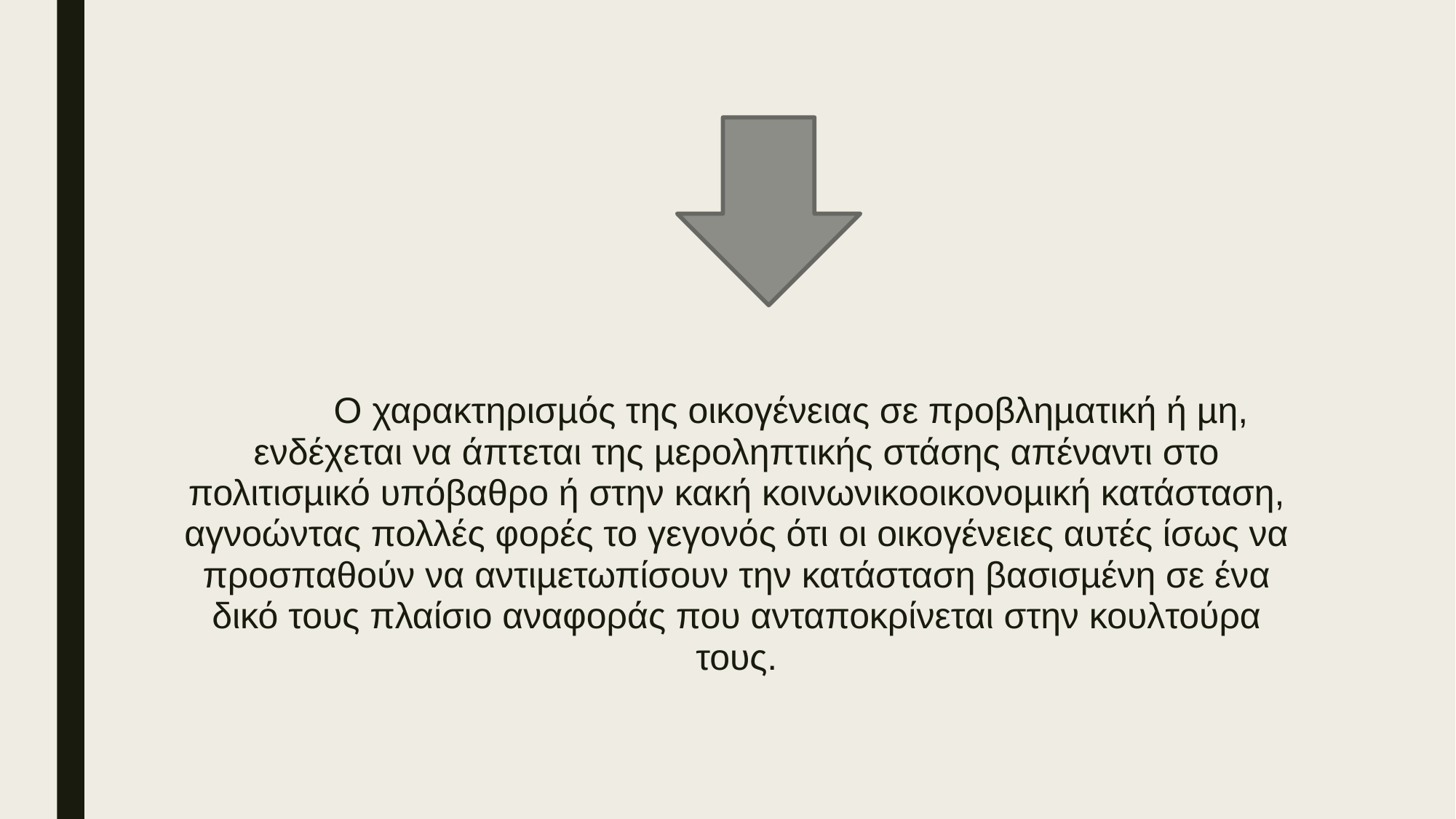

Ο χαρακτηρισµός της οικογένειας σε προβληµατική ή µη, ενδέχεται να άπτεται της µεροληπτικής στάσης απέναντι στο πολιτισµικό υπόβαθρο ή στην κακή κοινωνικοοικονοµική κατάσταση, αγνοώντας πολλές φορές το γεγονός ότι οι οικογένειες αυτές ίσως να προσπαθούν να αντιµετωπίσουν την κατάσταση βασισµένη σε ένα δικό τους πλαίσιο αναφοράς που ανταποκρίνεται στην κουλτούρα τους.